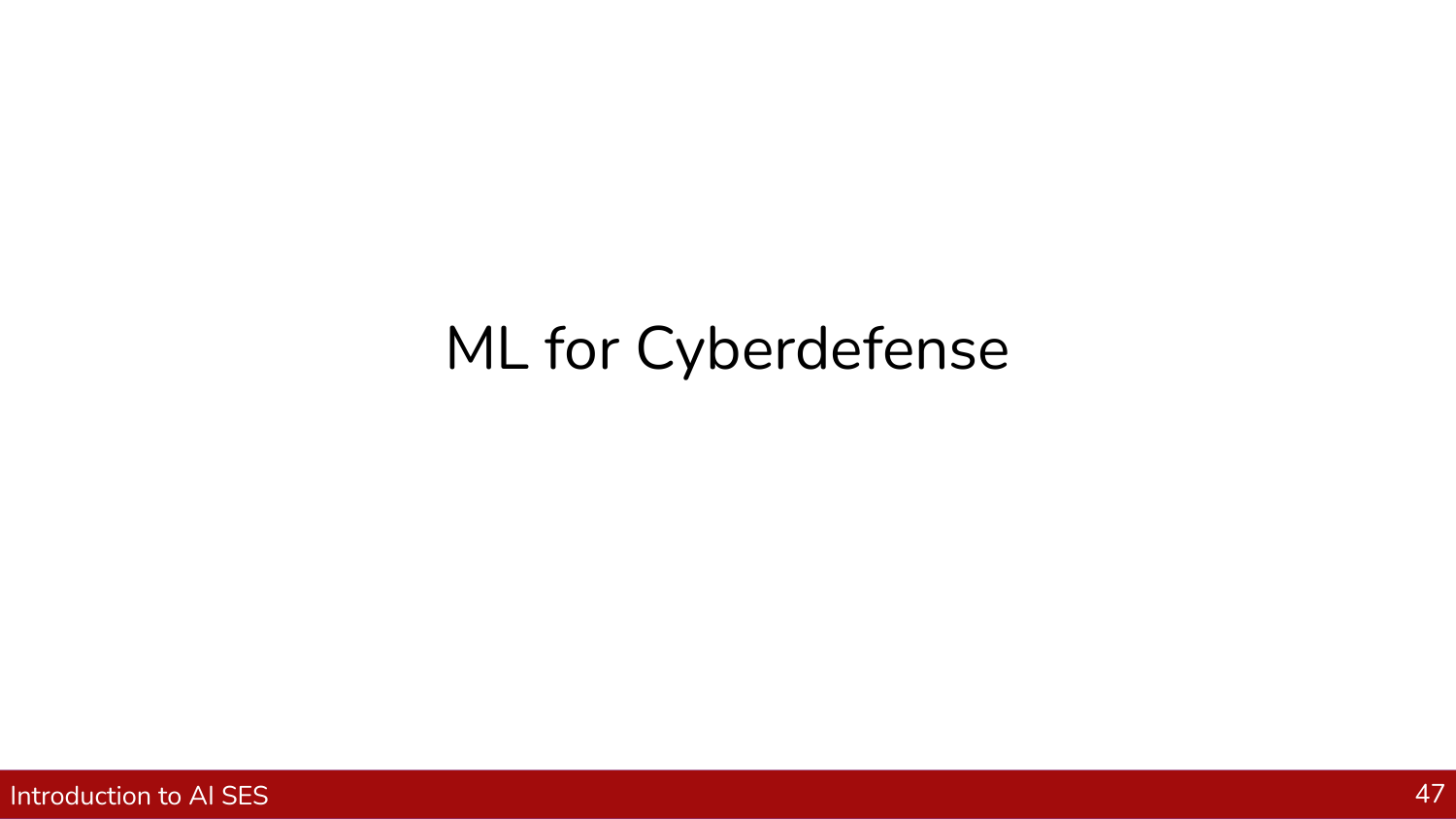

# ML for Cyberdefense

47
47
Introduction to AI SES
Dan Hendrycks
Introduction to ML Safety